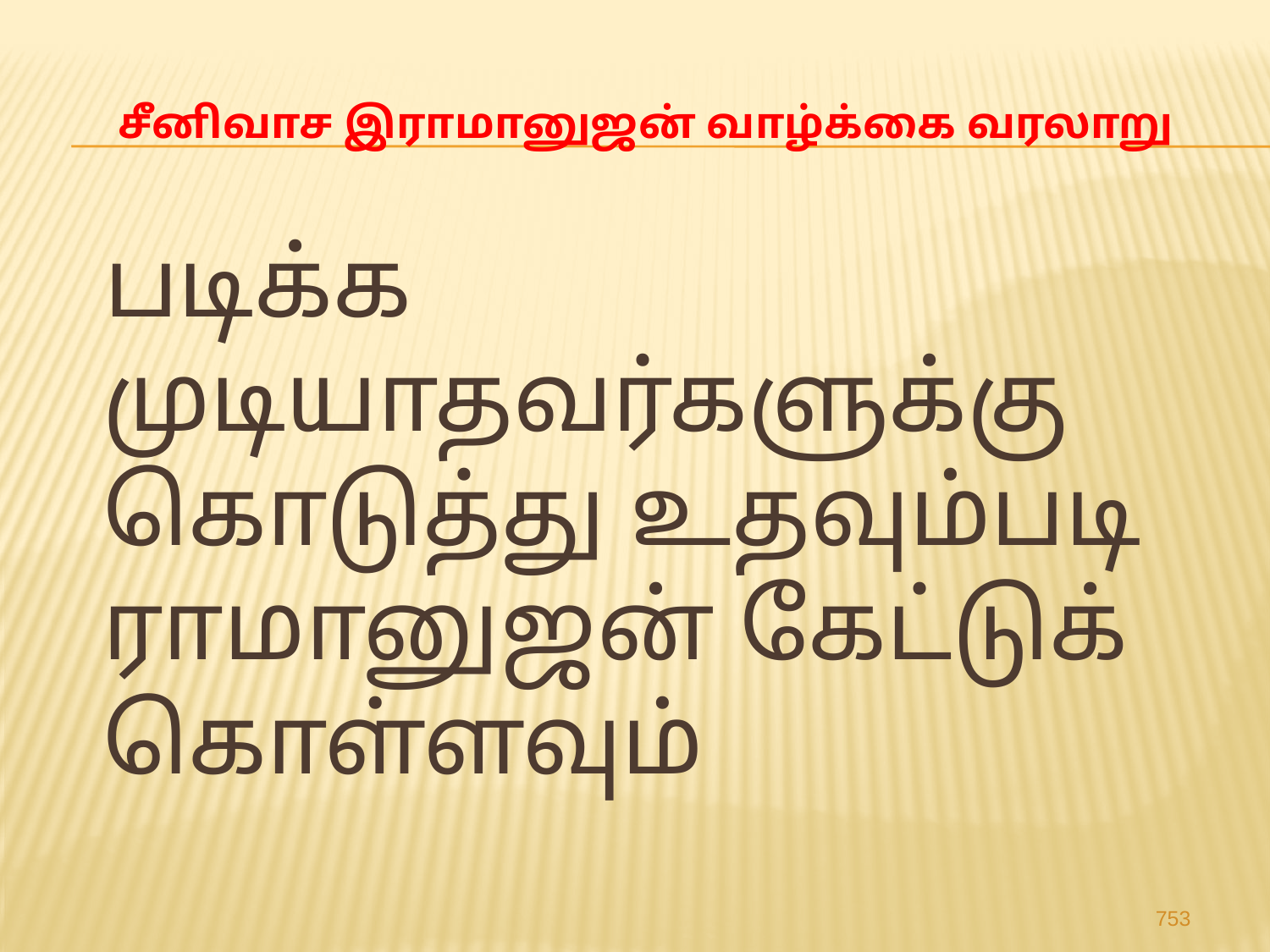

# சீனிவாச இராமானுஜன் வாழ்க்கை வரலாறு
  படிக்க முடியாதவர்களுக்கு கொடுத்து உதவும்படி ராமானுஜன் கேட்டுக் கொள்ளவும்

753